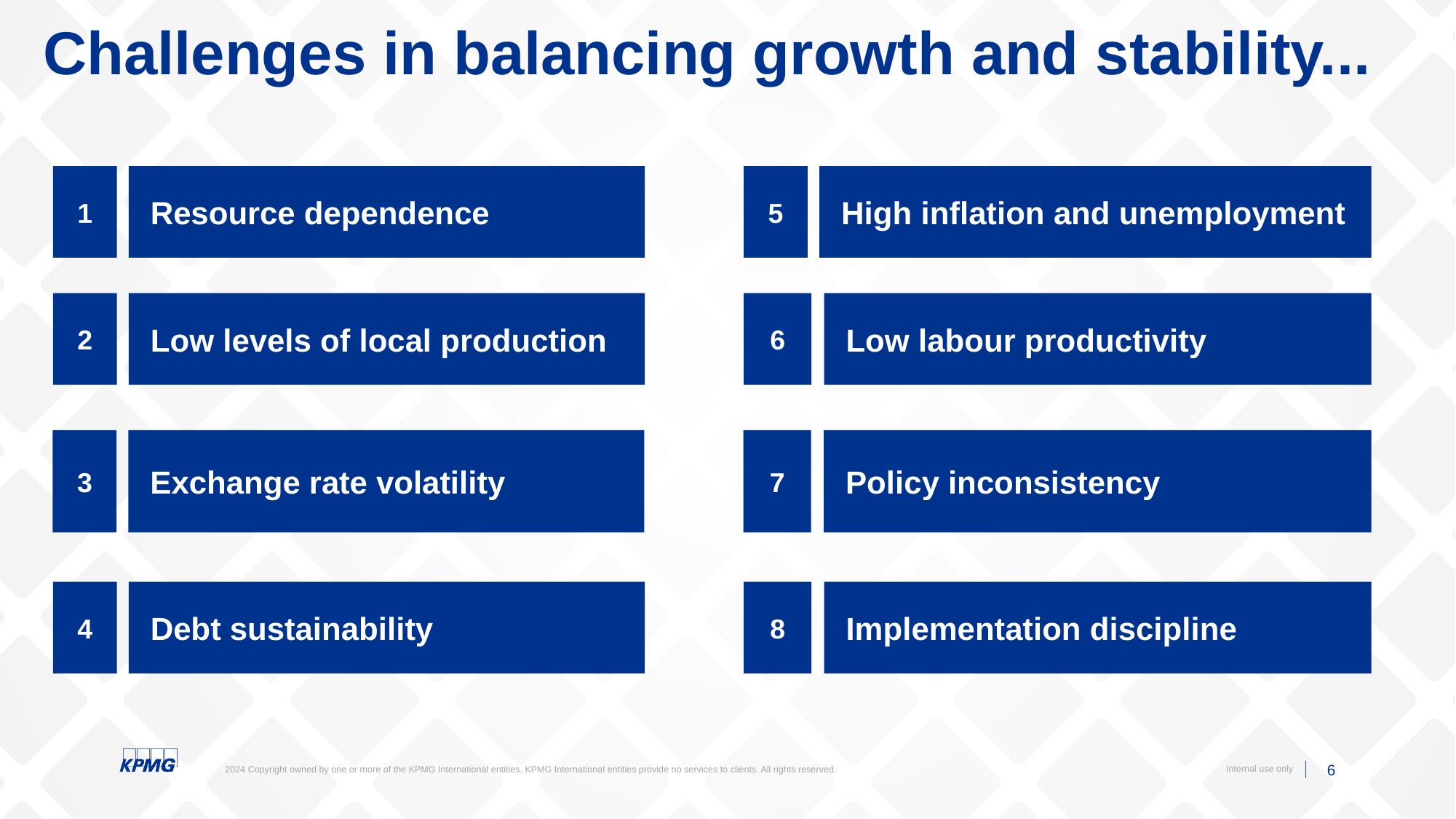

Challenges in balancing growth and stability...
1
Resource dependence
5
High inflation and unemployment
2
Low levels of local production
6
Low labour productivity
3
Exchange rate volatility
7
Policy inconsistency
8
Implementation discipline
4
Debt sustainability